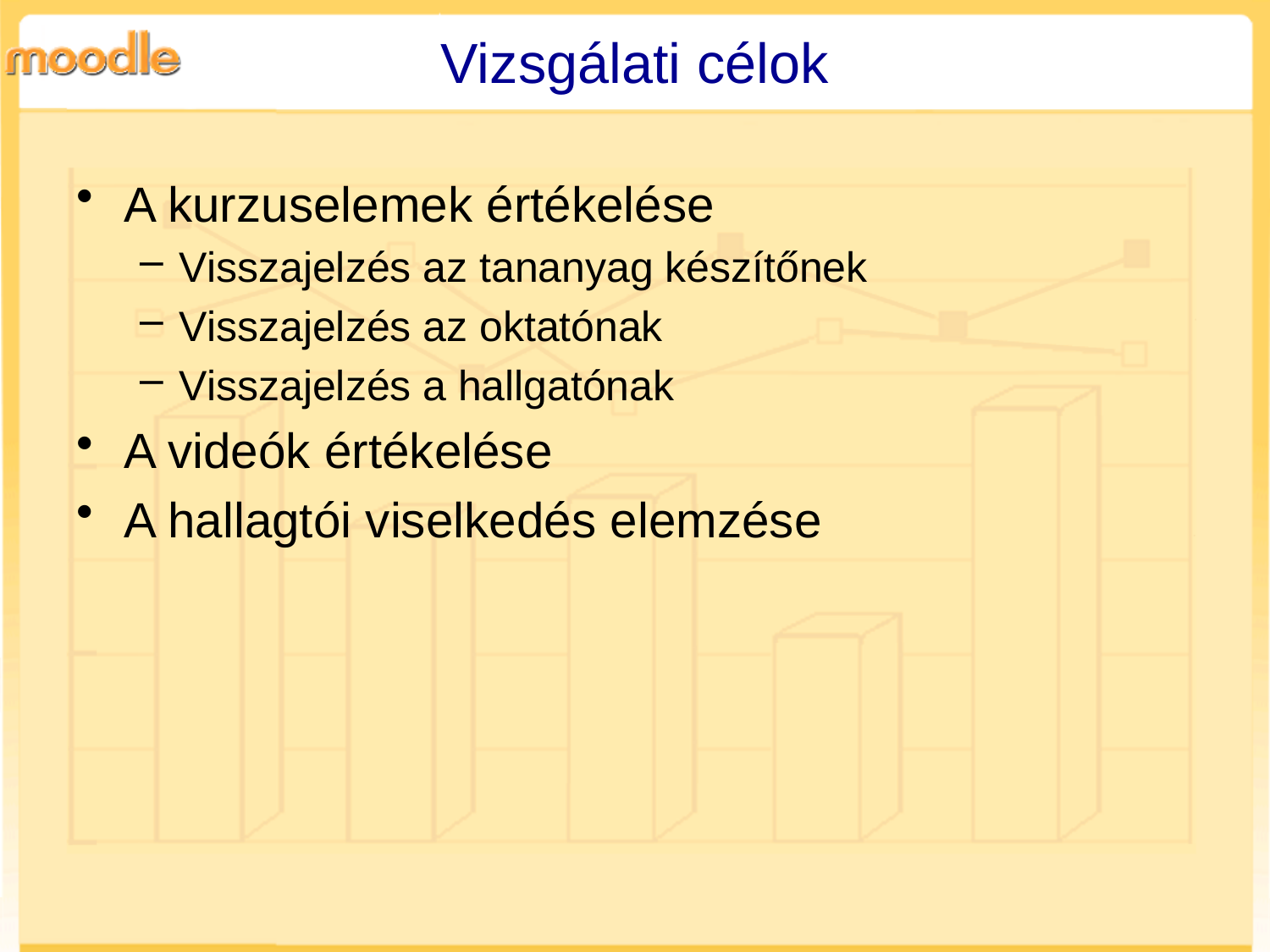

# Vizsgálati célok
A kurzuselemek értékelése
Visszajelzés az tananyag készítőnek
Visszajelzés az oktatónak
Visszajelzés a hallgatónak
A videók értékelése
A hallagtói viselkedés elemzése